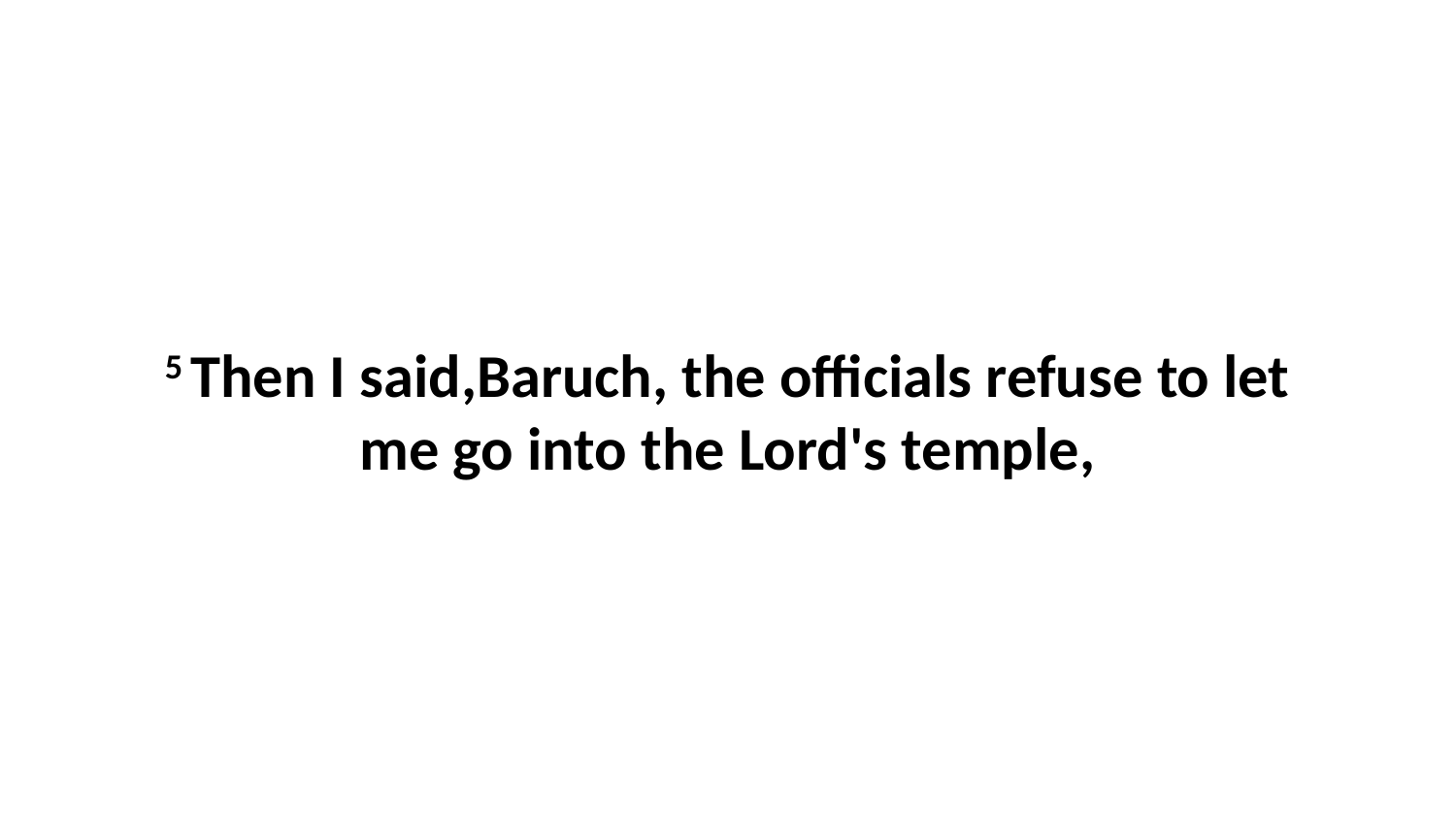

5 Then I said,Baruch, the officials refuse to let me go into the Lord's temple,